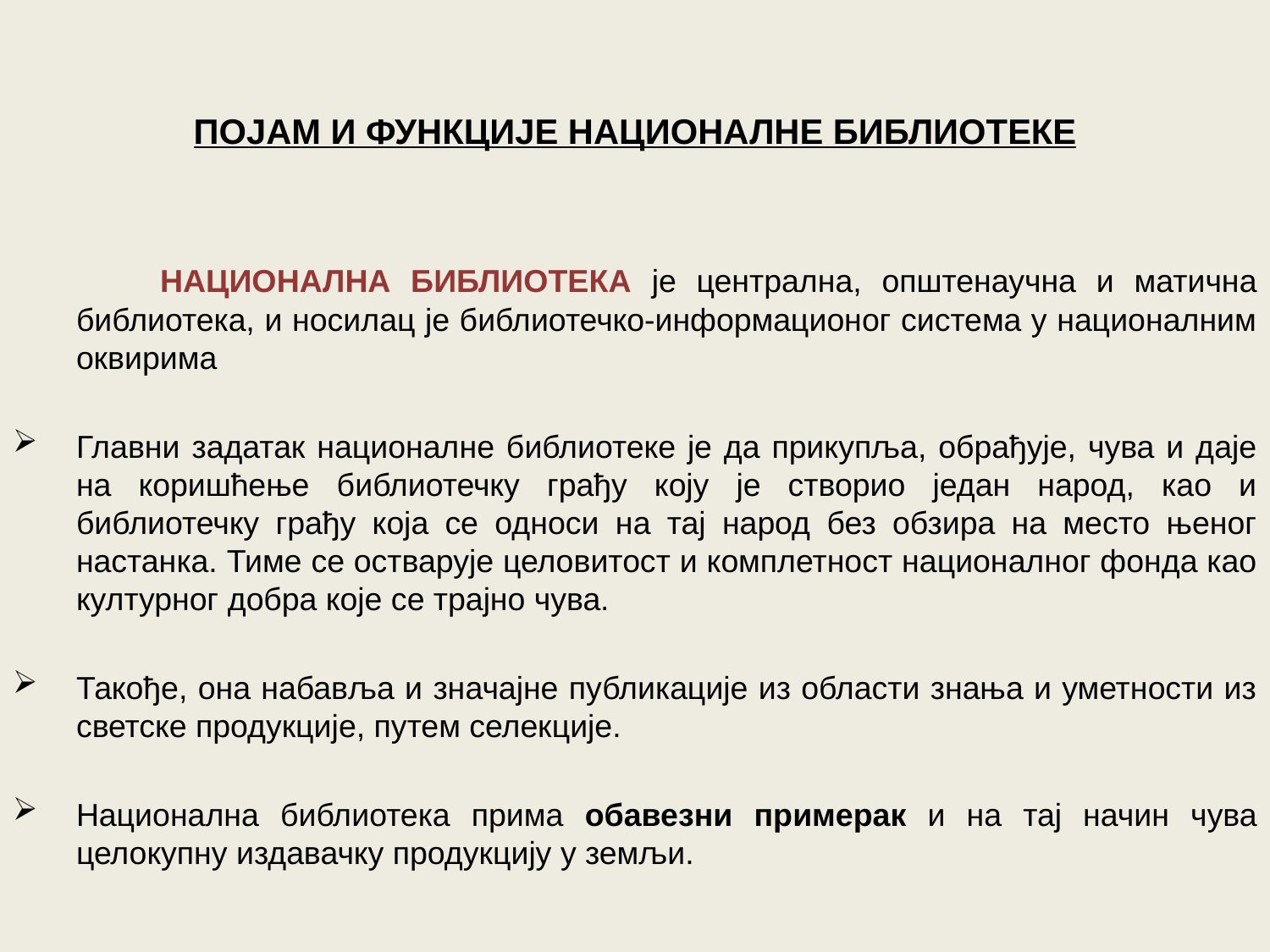

ПОЈАМ И ФУНКЦИЈЕ НАЦИОНАЛНЕ БИБЛИОТЕКЕ

       НАЦИОНАЛНА БИБЛИОТЕКА је централна, општенаучна и матична библиотека, и носилац је библиотечко-информационог система у националним оквирима

Главни задатак националне библиотеке је да прикупља, обрађује, чува и даје на коришћење библиотечку грађу коју је створио један народ, као и библиотечку грађу која се односи на тај народ без обзира на место њеног настанка. Тиме се остварује целовитост и комплетност националног фонда као културног добра које се трајно чува.

Такође, она набавља и значајне публикације из области знања и уметности из светске продукције, путем селекције.

Национална библиотека прима обавезни примерак и на тај начин чува целокупну издавачку продукцију у земљи.